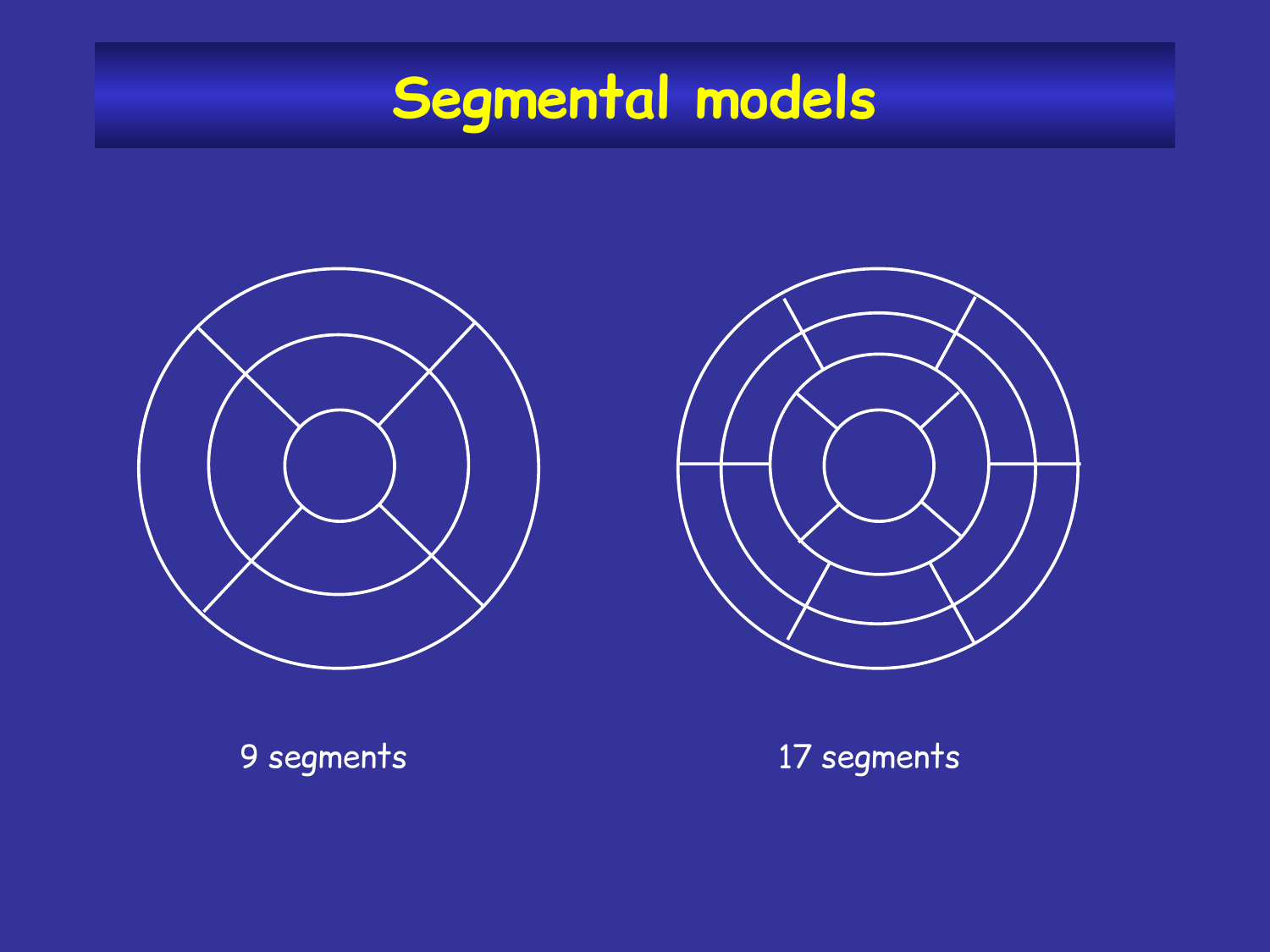

# Segmental models

9 segments

17 segments